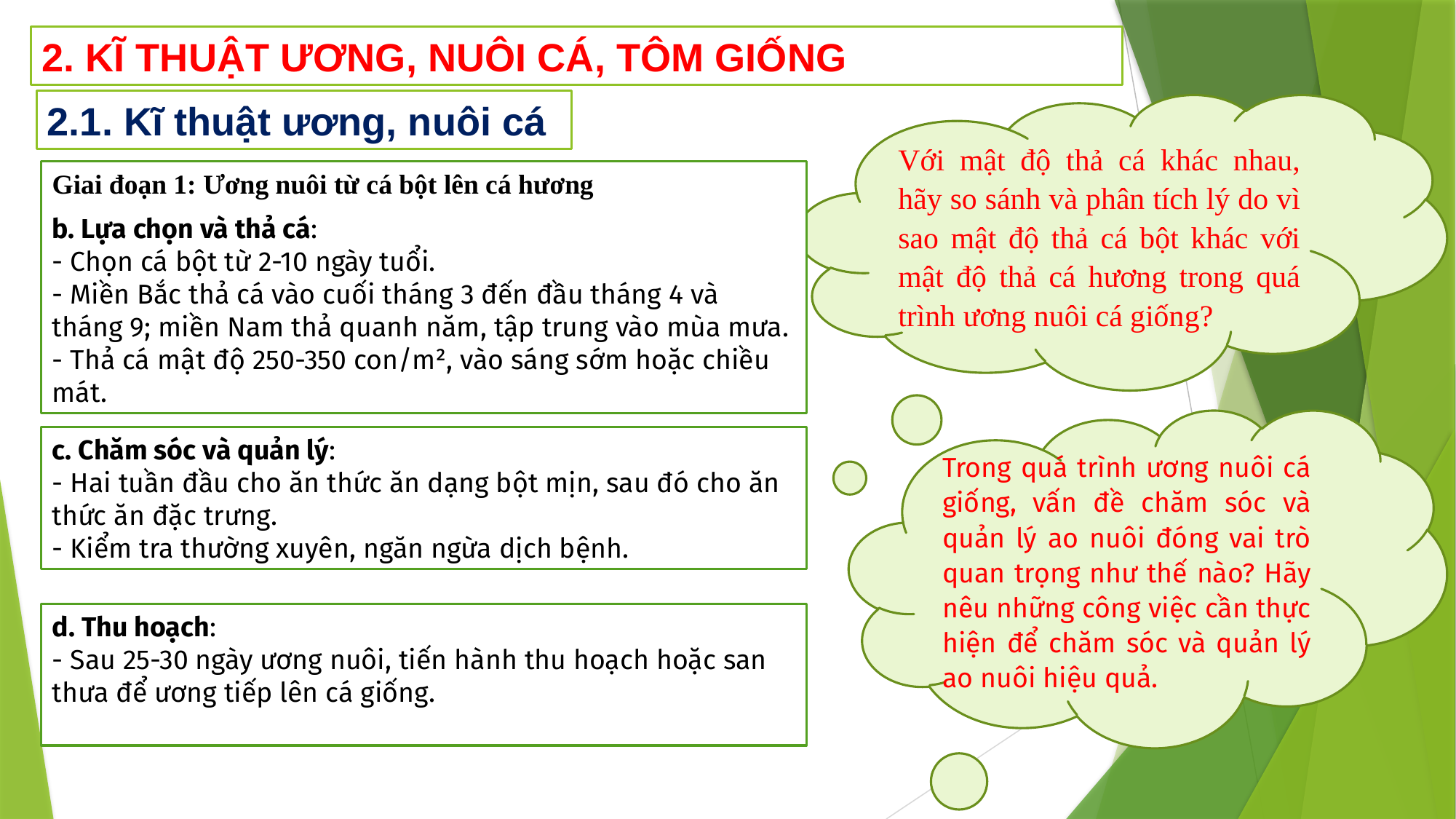

2. KĨ THUẬT ƯƠNG, NUÔI CÁ, TÔM GIỐNG
2.1. Kĩ thuật ương, nuôi cá
Với mật độ thả cá khác nhau, hãy so sánh và phân tích lý do vì sao mật độ thả cá bột khác với mật độ thả cá hương trong quá trình ương nuôi cá giống?
Giai đoạn 1: Ương nuôi từ cá bột lên cá hương
b. Lựa chọn và thả cá:
- Chọn cá bột từ 2-10 ngày tuổi.
- Miền Bắc thả cá vào cuối tháng 3 đến đầu tháng 4 và tháng 9; miền Nam thả quanh năm, tập trung vào mùa mưa.
- Thả cá mật độ 250-350 con/m², vào sáng sớm hoặc chiều mát.
Trong quá trình ương nuôi cá giống, vấn đề chăm sóc và quản lý ao nuôi đóng vai trò quan trọng như thế nào? Hãy nêu những công việc cần thực hiện để chăm sóc và quản lý ao nuôi hiệu quả.
c. Chăm sóc và quản lý:
- Hai tuần đầu cho ăn thức ăn dạng bột mịn, sau đó cho ăn thức ăn đặc trưng.
- Kiểm tra thường xuyên, ngăn ngừa dịch bệnh.
d. Thu hoạch:
- Sau 25-30 ngày ương nuôi, tiến hành thu hoạch hoặc san thưa để ương tiếp lên cá giống.